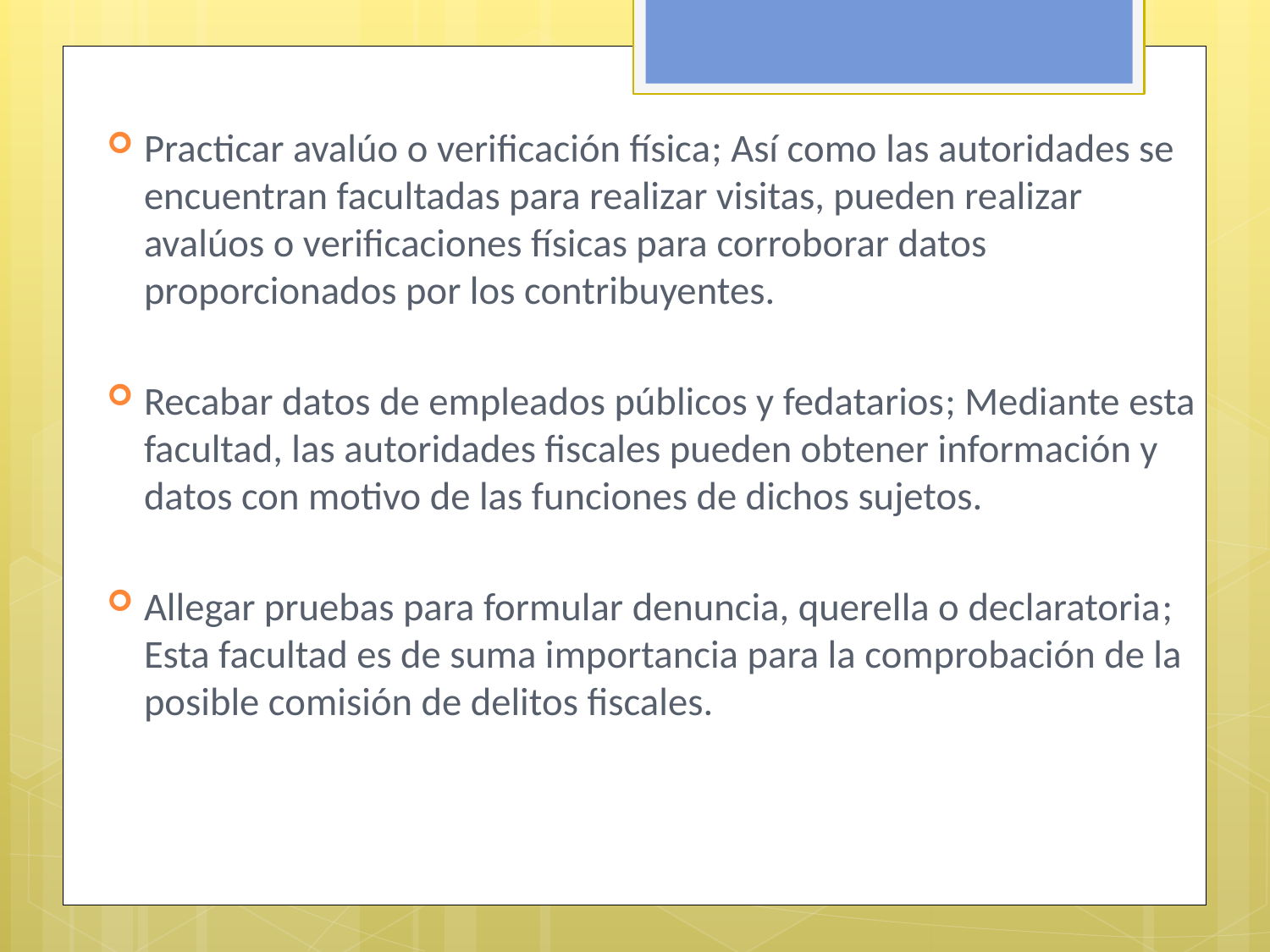

Practicar avalúo o verificación física; Así como las autoridades se encuentran facultadas para realizar visitas, pueden realizar avalúos o verificaciones físicas para corroborar datos proporcionados por los contribuyentes.

Recabar datos de empleados públicos y fedatarios; Mediante esta facultad, las autoridades fiscales pueden obtener información y datos con motivo de las funciones de dichos sujetos.

Allegar pruebas para formular denuncia, querella o declaratoria; Esta facultad es de suma importancia para la comprobación de la posible comisión de delitos fiscales.